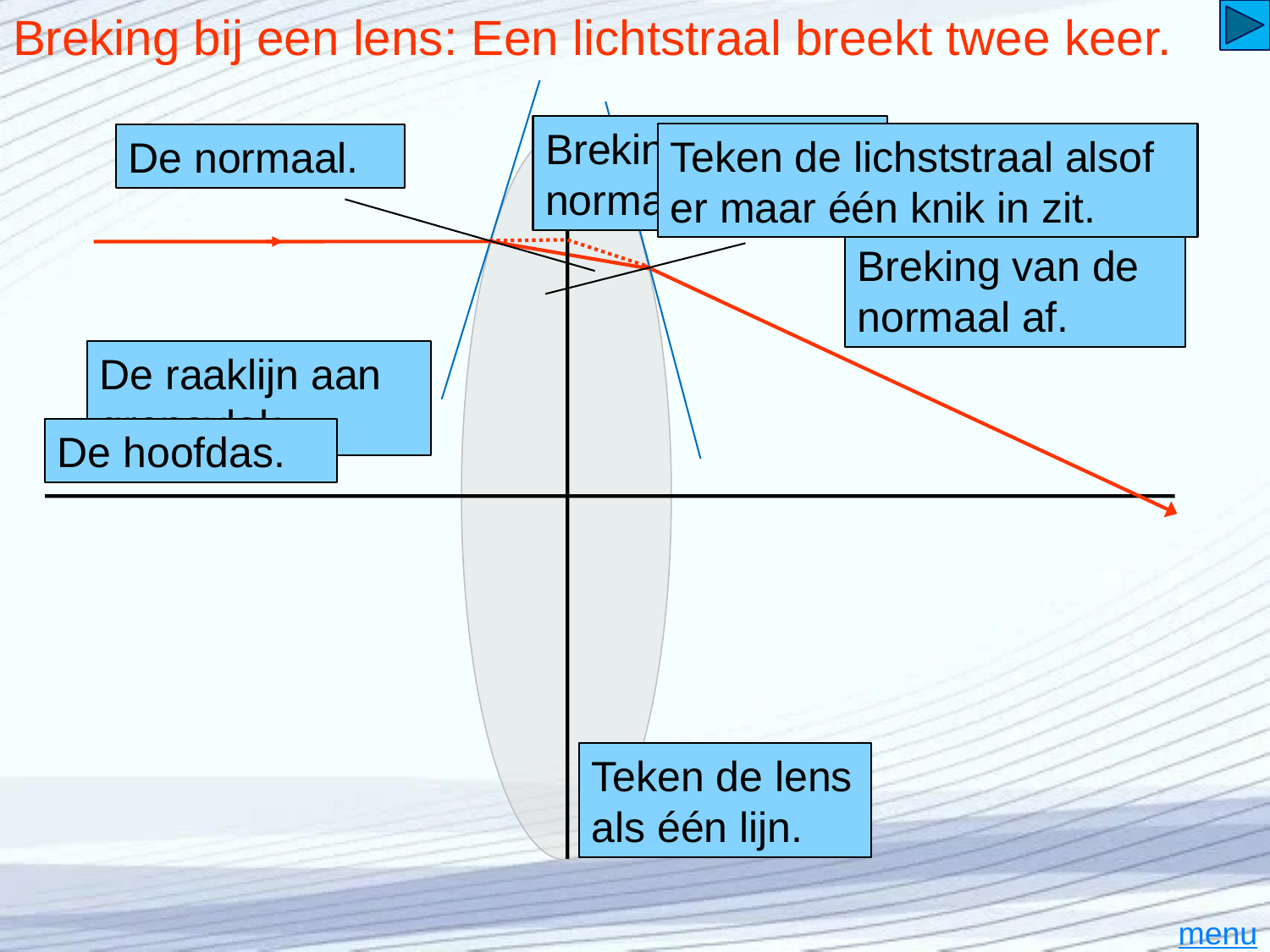

# Breking bij een lens: Een lichtstraal breekt twee keer.

Breking naar de normaal toe.
Teken de lichststraal alsof er maar één knik in zit.
De normaal.

Breking van de normaal af.

De raaklijn aan grensvlak.
De hoofdas.

Teken de lens als één lijn.
menu